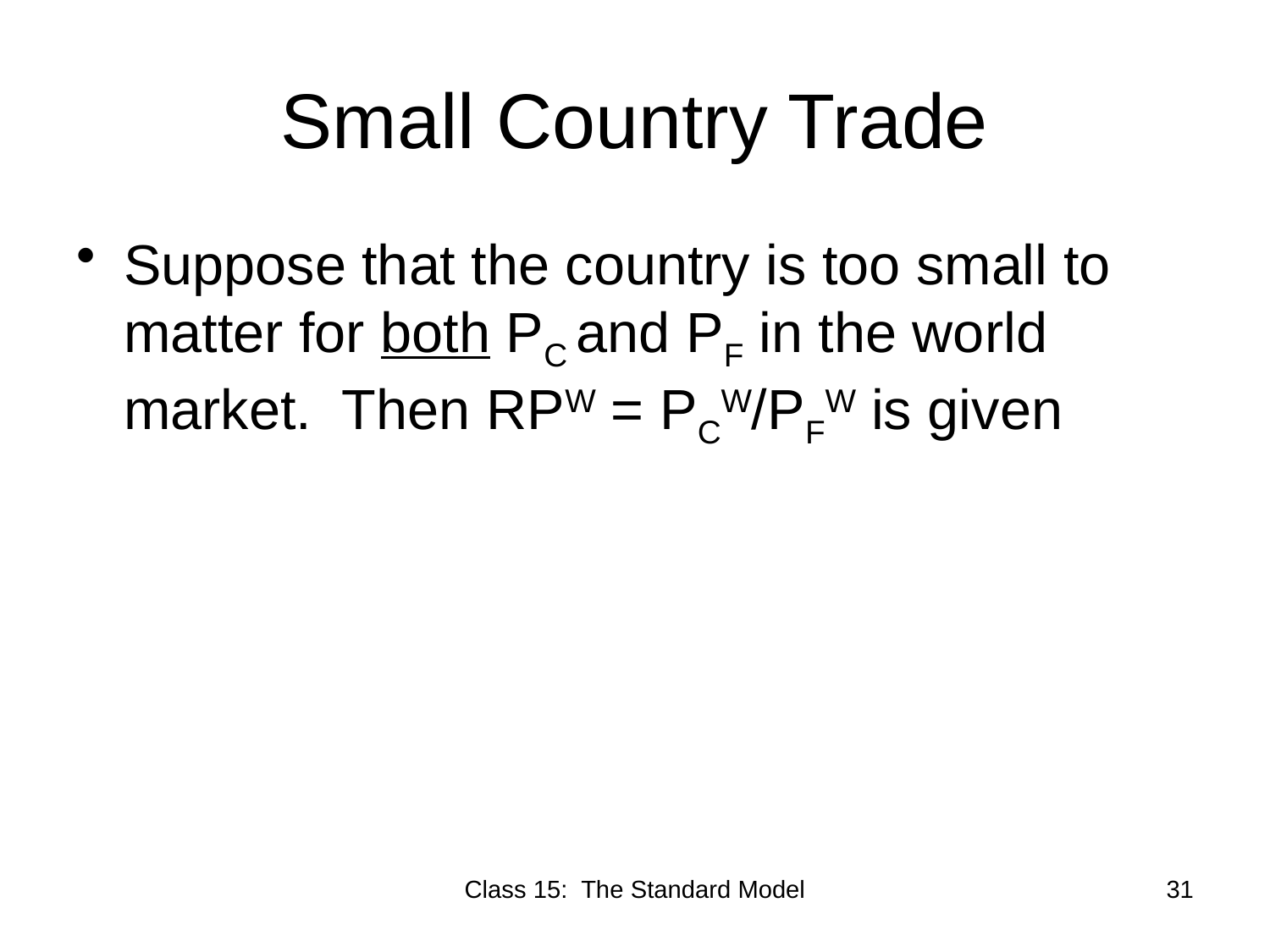

# Small Country Trade
Suppose that the country is too small to matter for both PC and PF in the world market.  Then RPW = PCW/PFW is given
Class 15:  The Standard Model
31